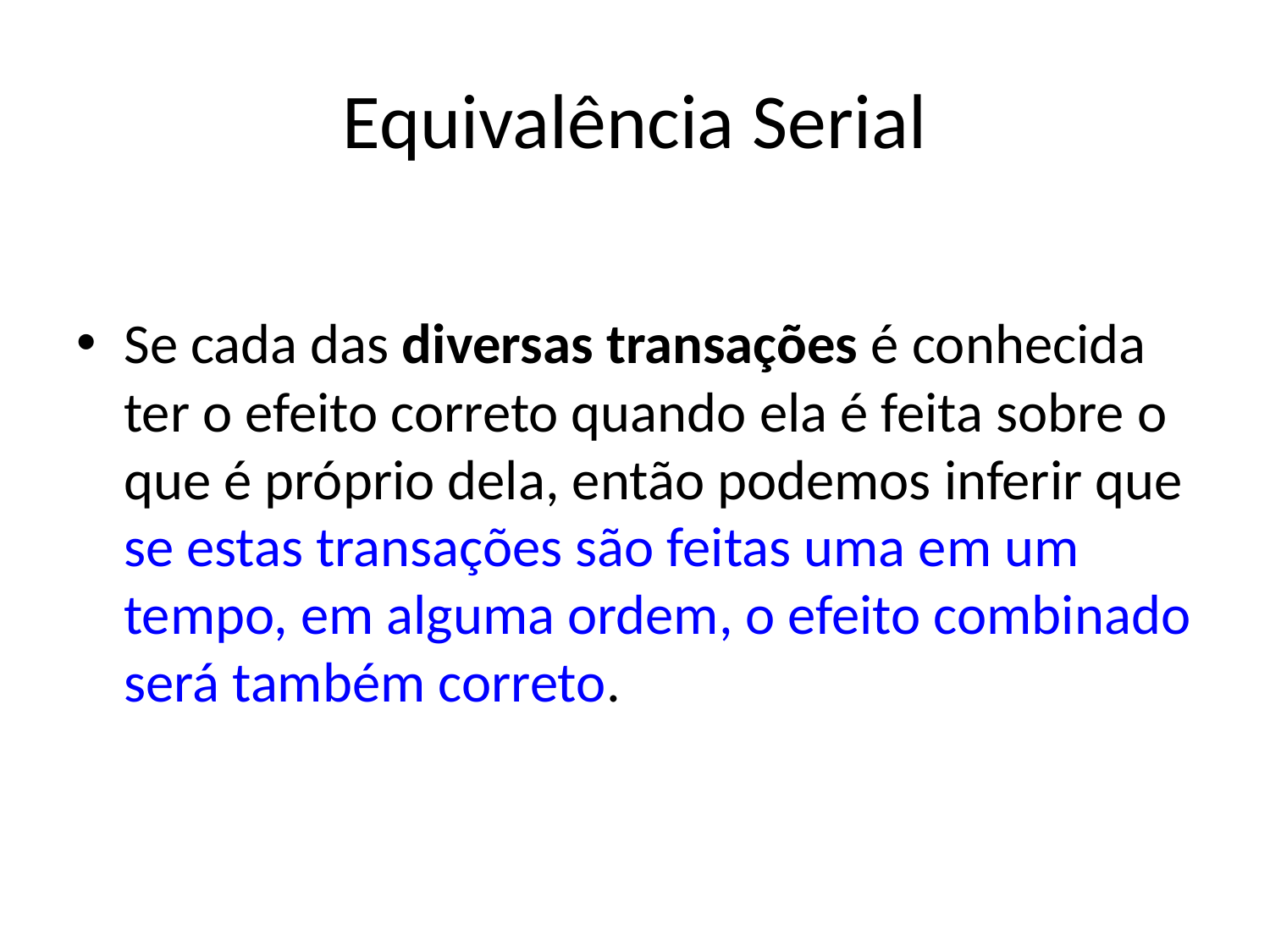

# Equivalência Serial

Se cada das diversas transações é conhecida ter o efeito correto quando ela é feita sobre o que é próprio dela, então podemos inferir que se estas transações são feitas uma em um tempo, em alguma ordem, o efeito combinado será também correto.